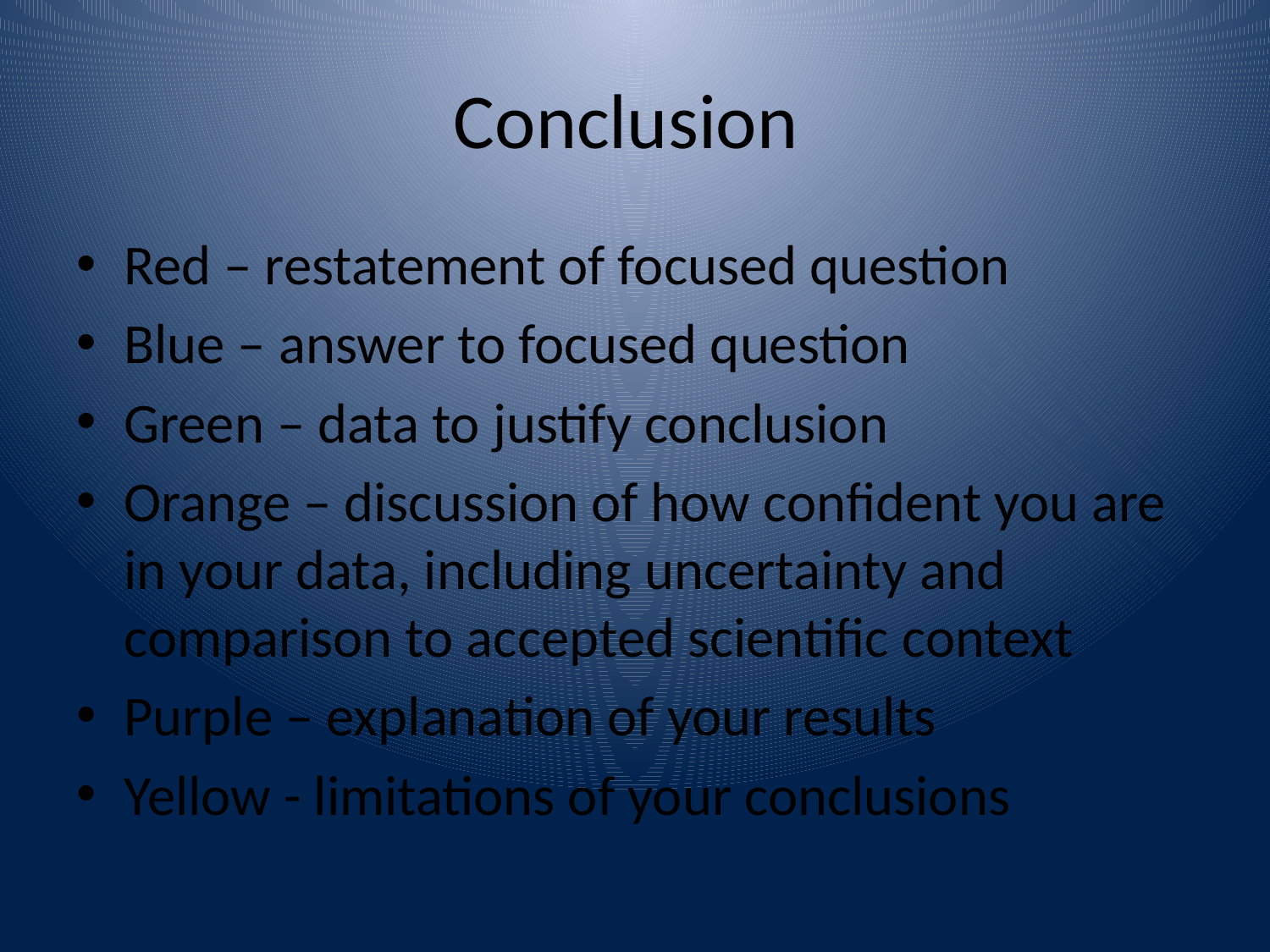

# Conclusion
Red – restatement of focused question
Blue – answer to focused question
Green – data to justify conclusion
Orange – discussion of how confident you are in your data, including uncertainty and comparison to accepted scientific context
Purple – explanation of your results
Yellow - limitations of your conclusions